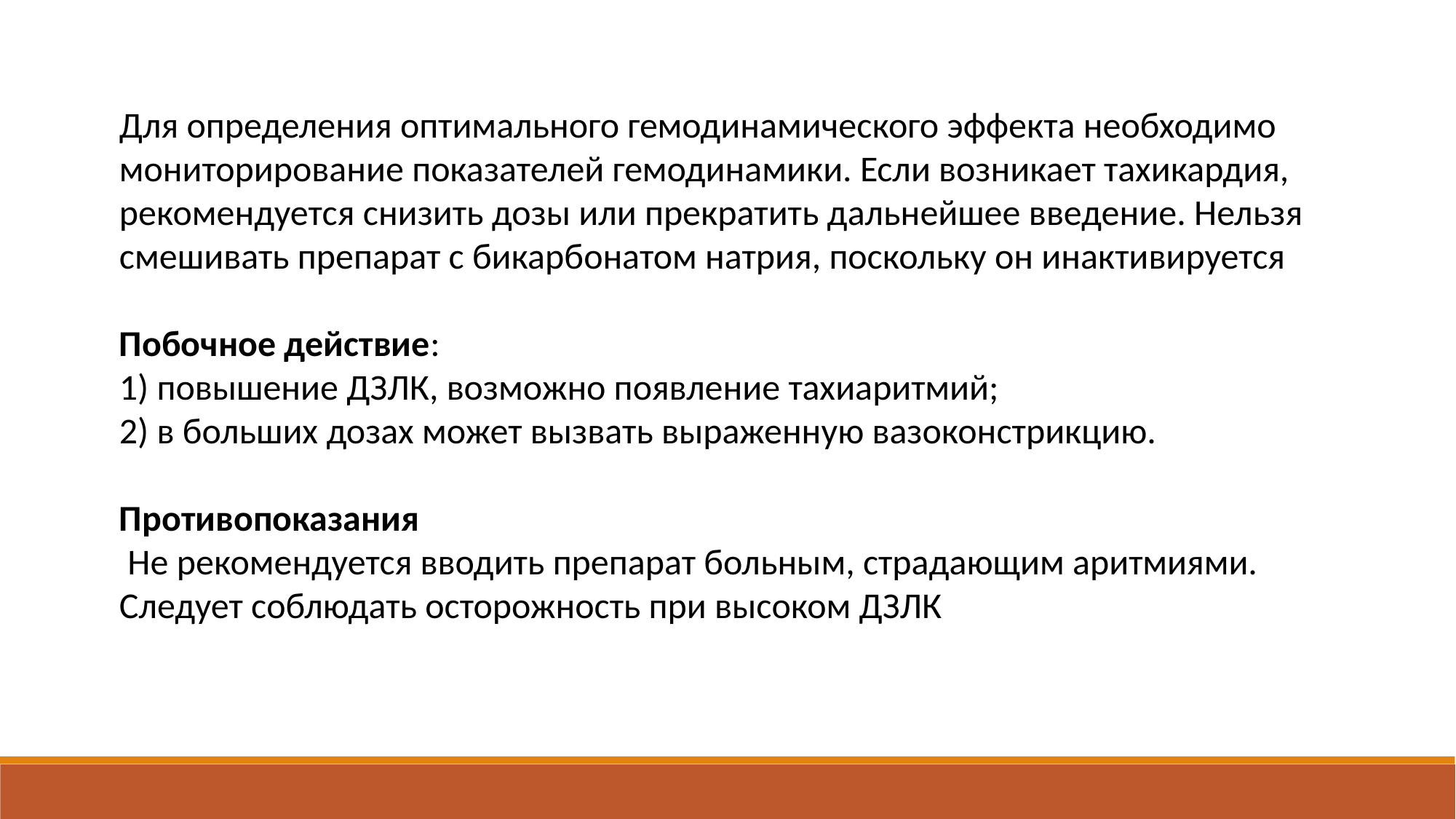

Для определения оптимального гемодинамического эффекта необходимо мониторирование показателей гемодинамики. Если возникает тахикардия, рекомендуется снизить дозы или прекратить дальнейшее введение. Нельзя смешивать препарат с бикарбонатом натрия, поскольку он инактивируется

Побочное действие:
1) повышение ДЗЛК, возможно появление тахиаритмий;
2) в больших дозах может вызвать выраженную вазоконстрикцию.

Противопоказания
 Не рекомендуется вводить препарат больным, страдающим аритмиями. Следует соблюдать осторожность при высоком ДЗЛК